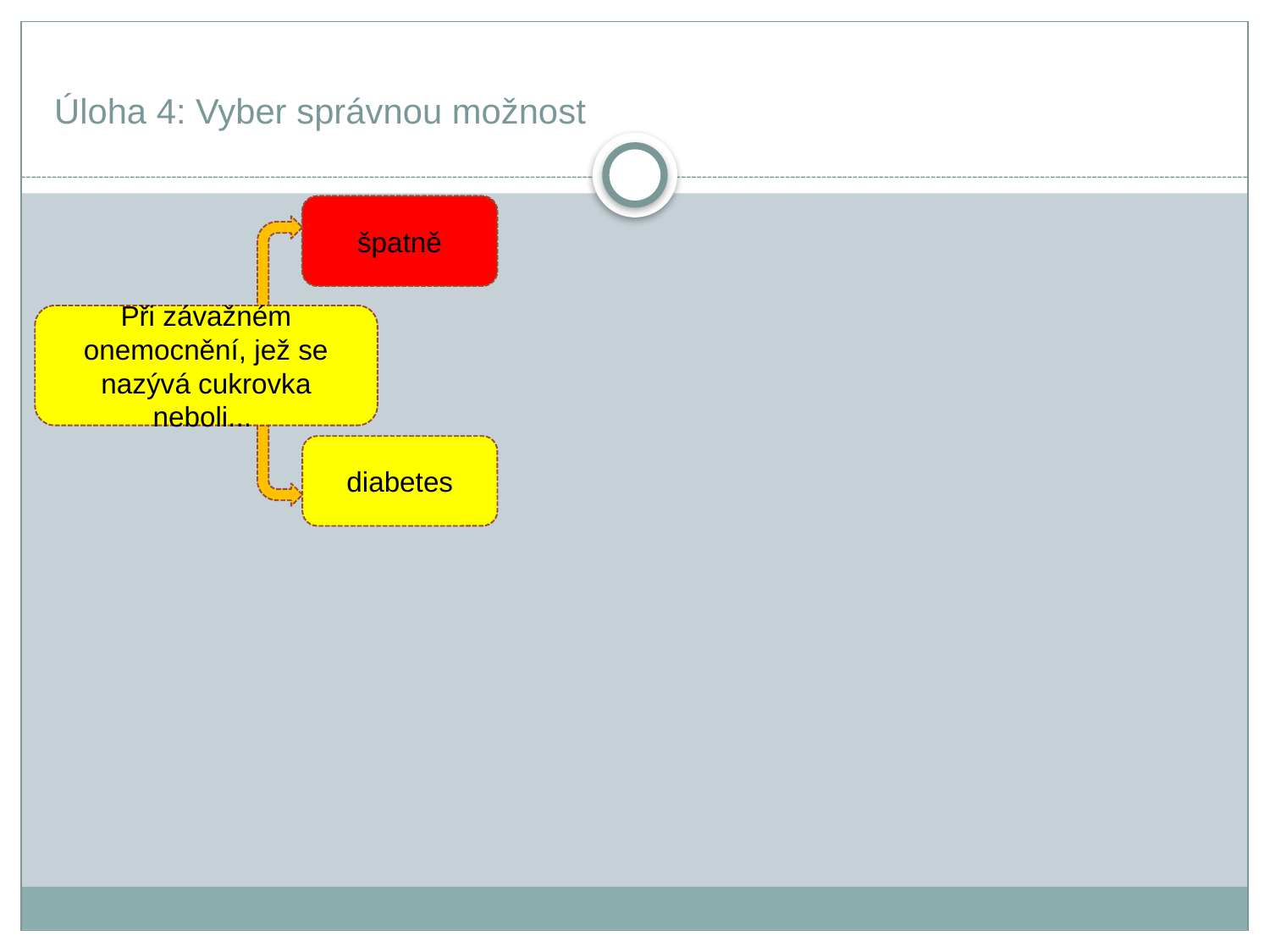

# Úloha 4: Vyber správnou možnost
špatně
dialýza

Při závažném onemocnění, jež se nazývá cukrovka neboli...

diabetes